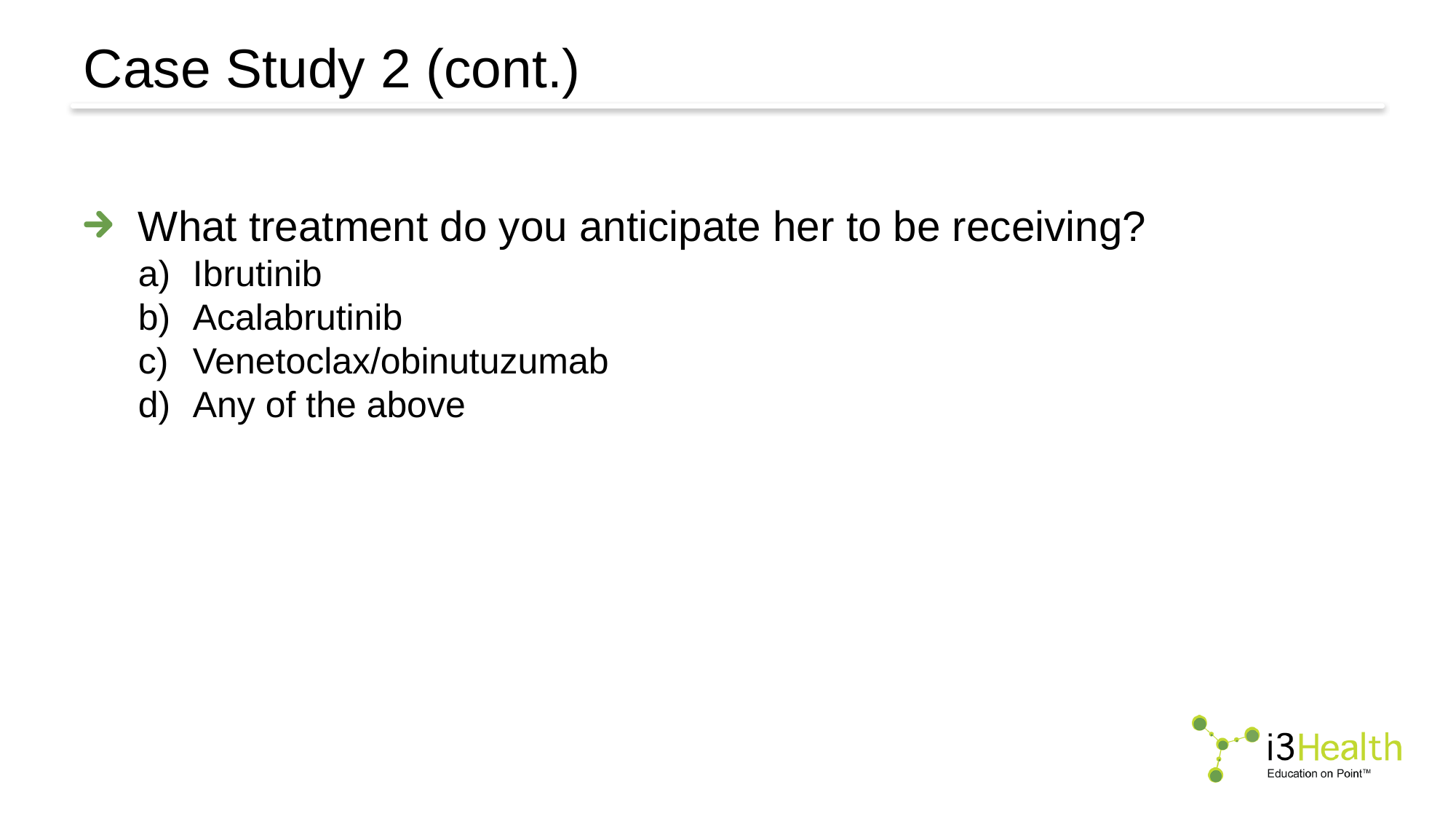

# Case Study 2 (cont.)
What treatment do you anticipate her to be receiving?
Ibrutinib
Acalabrutinib
Venetoclax/obinutuzumab
Any of the above